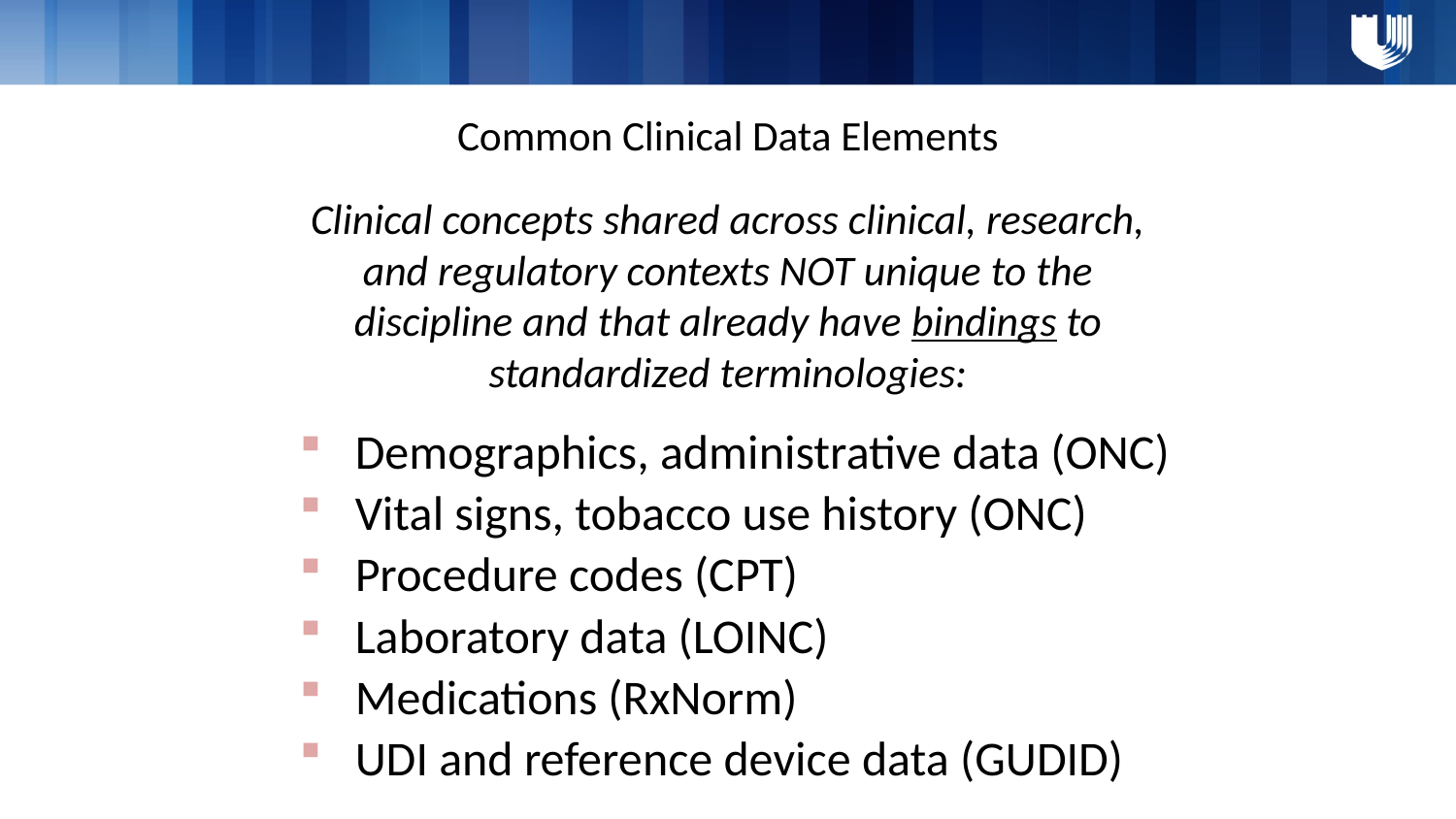

# Common Clinical Data Elements
Clinical concepts shared across clinical, research, and regulatory contexts NOT unique to the discipline and that already have bindings to standardized terminologies:
Demographics, administrative data (ONC)
Vital signs, tobacco use history (ONC)
Procedure codes (CPT)
Laboratory data (LOINC)
Medications (RxNorm)
UDI and reference device data (GUDID)